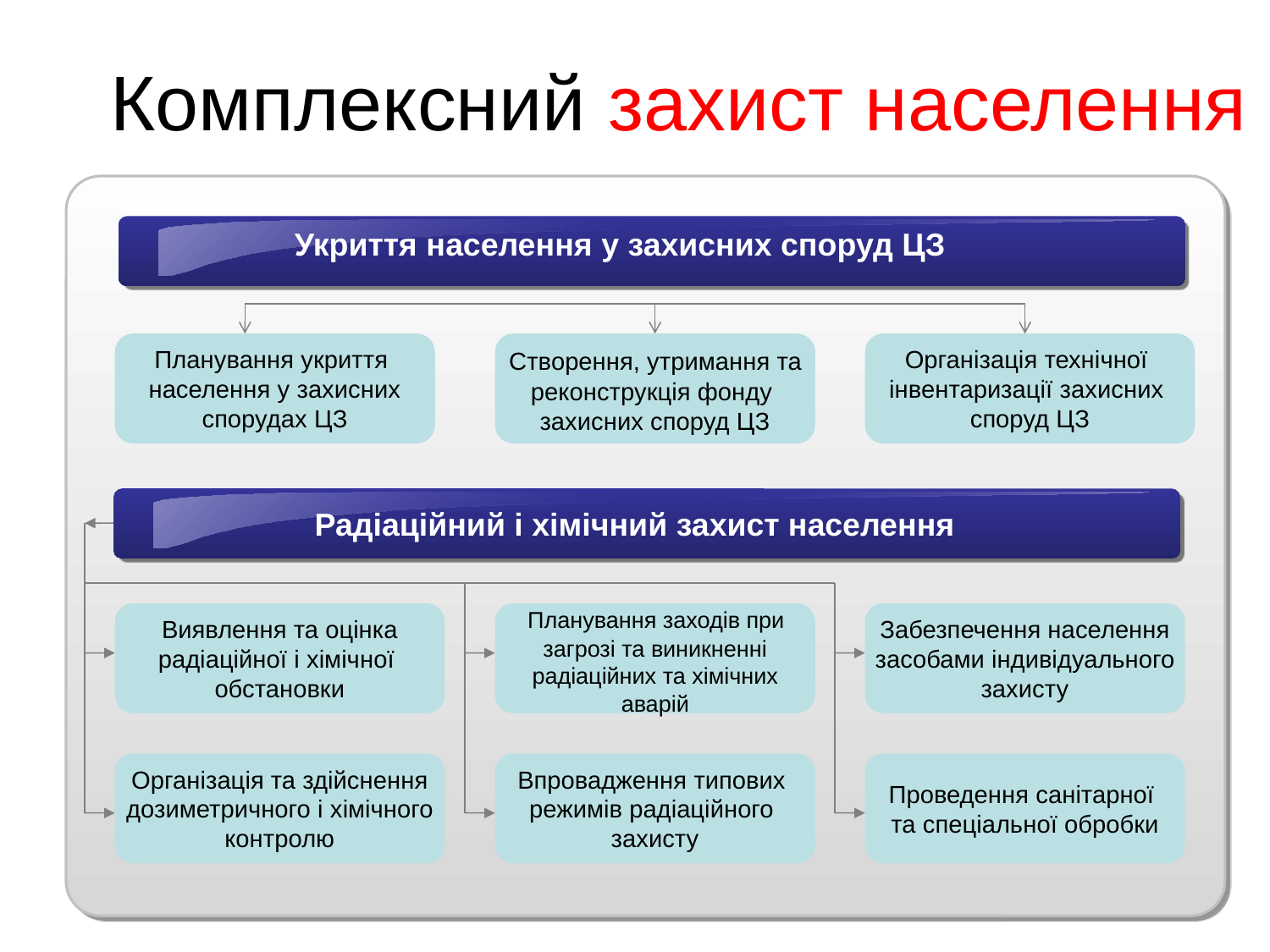

Комплексний захист населення

Укриття населення у захисних споруд ЦЗ
Планування укриття
населення у захисних
спорудах ЦЗ
 Створення, утримання та
реконструкція фонду
захисних споруд ЦЗ
Організація технічної
інвентаризації захисних
споруд ЦЗ

Радіаційний і хімічний захист населення

Виявлення та оцінка
радіаційної і хімічної
обстановки
Організація та здійснення
дозиметричного і хімічного
контролю
 Планування заходів при
загрозі та виникненні
радіаційних та хімічних
аварій
Впровадження типових
режимів радіаційного
захисту
Забезпечення населення
засобами індивідуального
захисту
Проведення санітарної
та спеціальної обробки